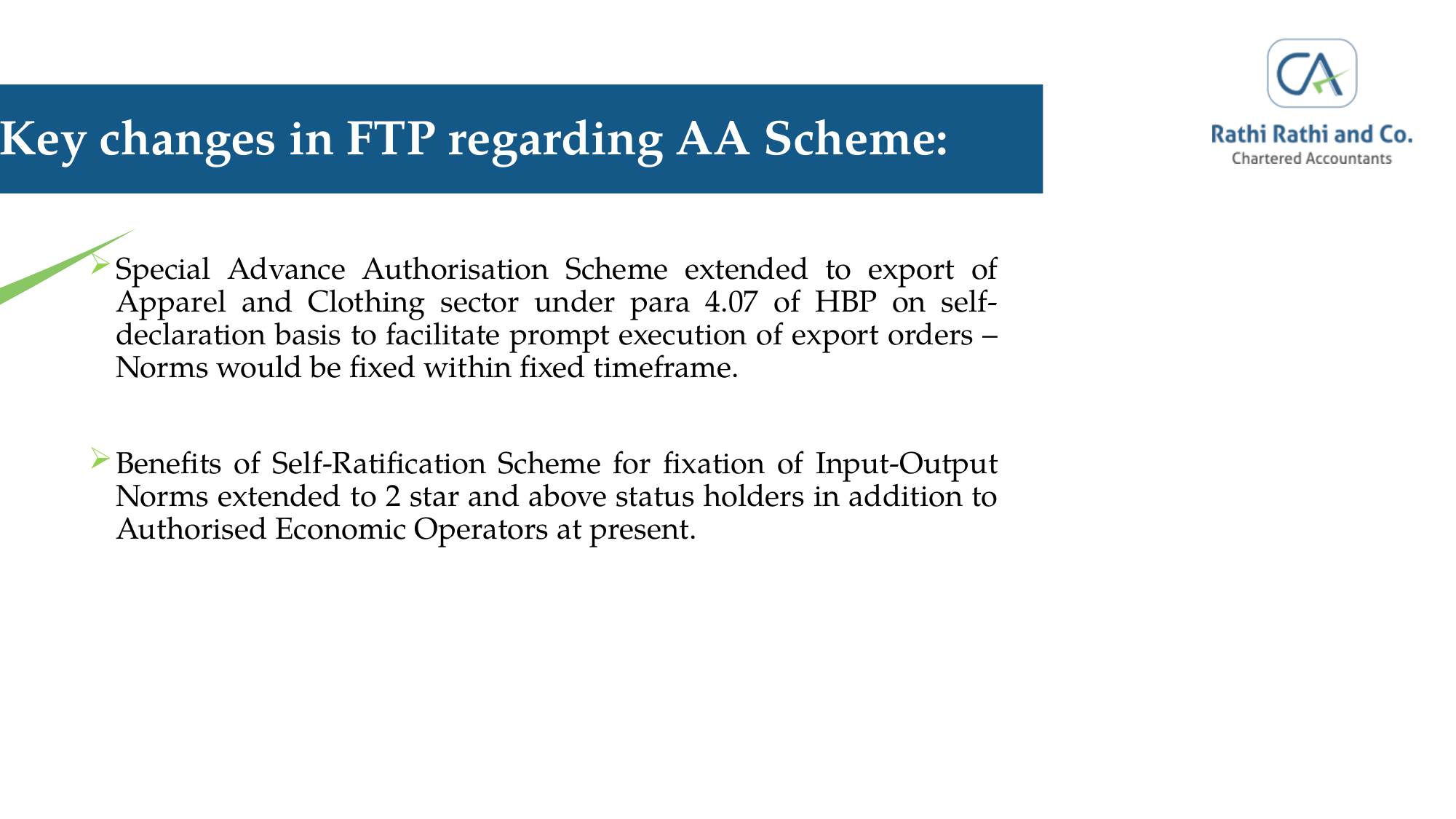

# Key changes in FTP regarding AA Scheme:
Special Advance Authorisation Scheme extended to export of Apparel and Clothing sector under para 4.07 of HBP on self-declaration basis to facilitate prompt execution of export orders – Norms would be fixed within fixed timeframe.

Benefits of Self-Ratification Scheme for fixation of Input-Output Norms extended to 2 star and above status holders in addition to Authorised Economic Operators at present.